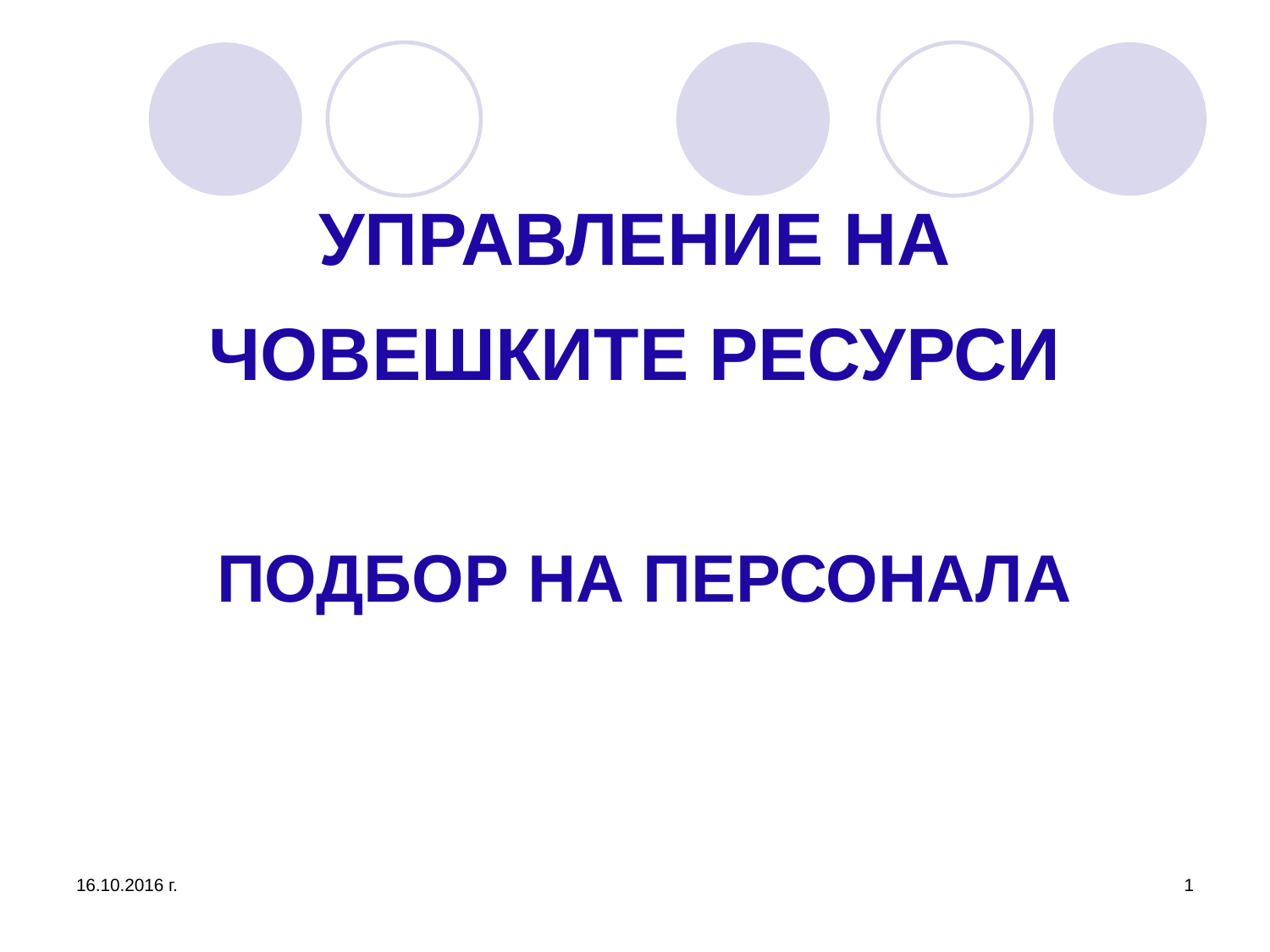

# УПРАВЛЕНИЕ НА ЧОВЕШКИТЕ РЕСУРСИ ПОДБОР НА ПЕРСОНАЛА
16.10.2016 г.
1